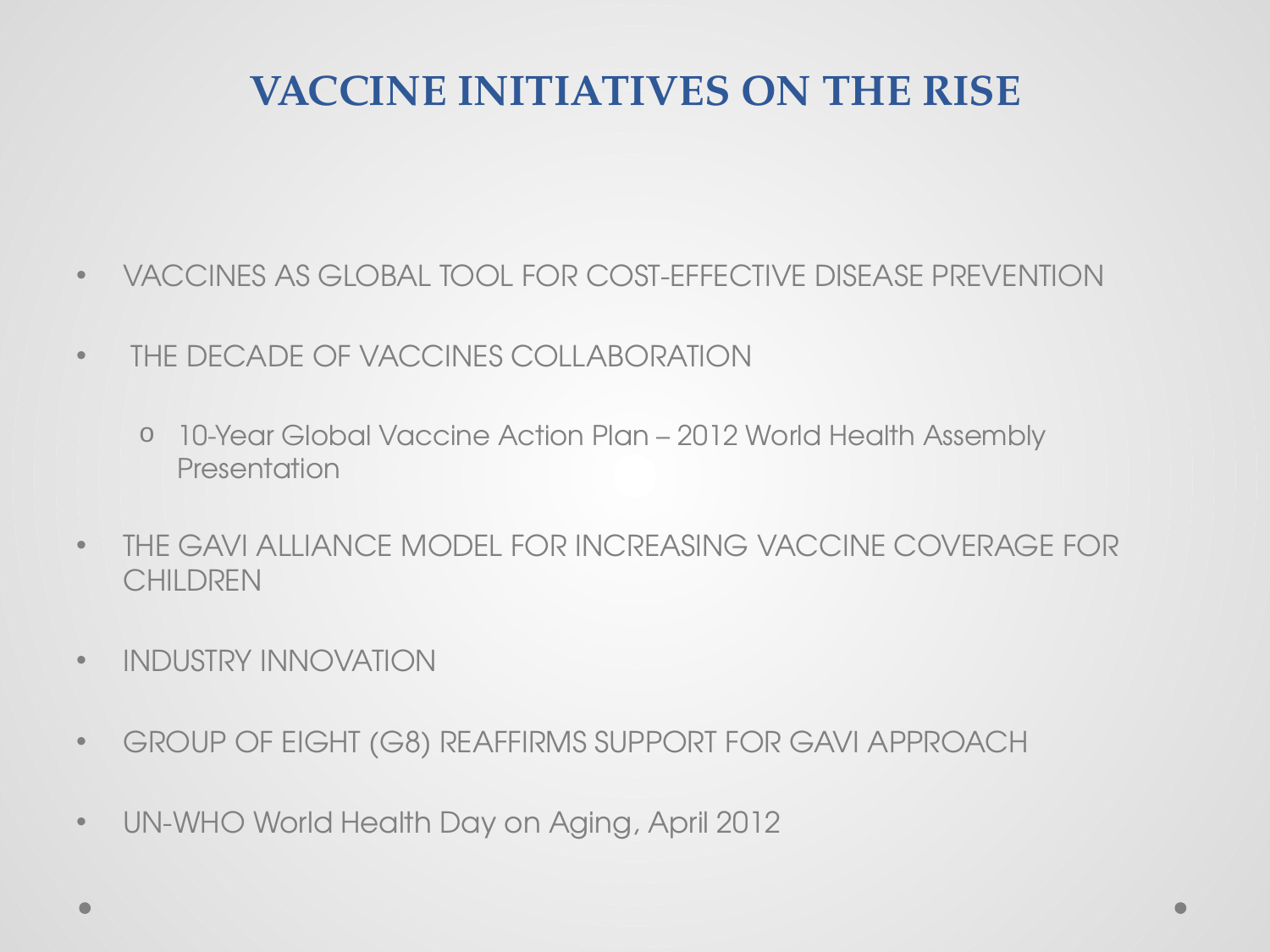

# VACCINE INITIATIVES ON THE RISE

VACCINES AS GLOBAL TOOL FOR COST-EFFECTIVE DISEASE PREVENTION

 THE DECADE OF VACCINES COLLABORATION

10-Year Global Vaccine Action Plan – 2012 World Health Assembly Presentation

THE GAVI ALLIANCE MODEL FOR INCREASING VACCINE COVERAGE FOR CHILDREN

INDUSTRY INNOVATION

GROUP OF EIGHT (G8) REAFFIRMS SUPPORT FOR GAVI APPROACH

UN-WHO World Health Day on Aging, April 2012